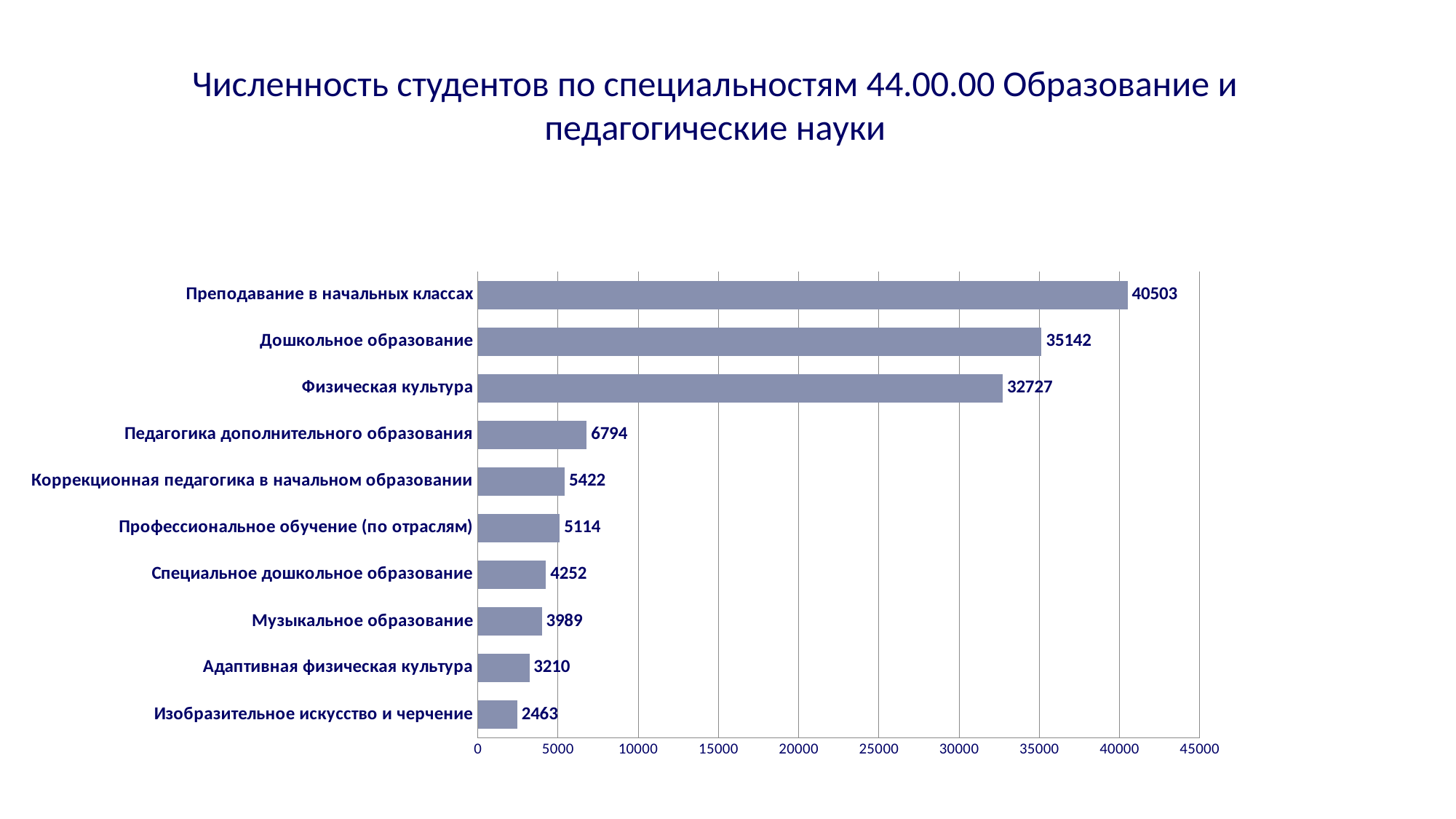

Численность студентов по специальностям 44.00.00 Образование и педагогические науки

### Chart

| Category | Численность студентов |
|---|---|
| Изобразительное искусство и черчение | 2463.0 |
| Адаптивная физическая культура | 3210.0 |
| Музыкальное образование | 3989.0 |
| Специальное дошкольное образование | 4252.0 |
| Профессиональное обучение (по отраслям) | 5114.0 |
| Коррекционная педагогика в начальном образовании | 5422.0 |
| Педагогика дополнительного образования | 6794.0 |
| Физическая культура | 32727.0 |
| Дошкольное образование | 35142.0 |
| Преподавание в начальных классах | 40503.0 |
#

[unsupported chart]